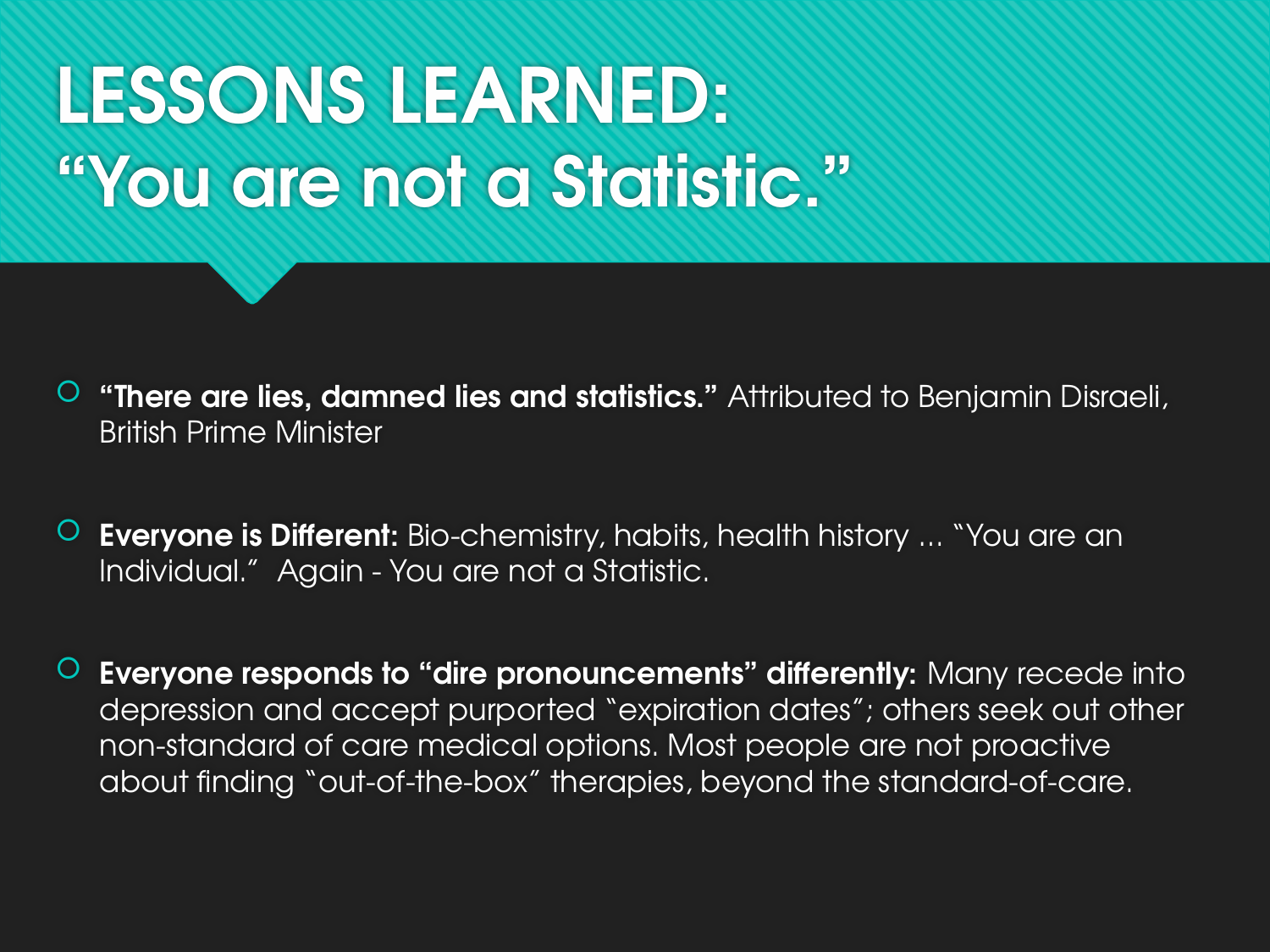

# LESSONS LEARNED: “You are not a Statistic.”

“There are lies, damned lies and statistics.” Attributed to Benjamin Disraeli, British Prime Minister

Everyone is Different: Bio-chemistry, habits, health history … “You are an Individual.”  Again - You are not a Statistic.

Everyone responds to “dire pronouncements” differently: Many recede into depression and accept purported “expiration dates”; others seek out other non-standard of care medical options. Most people are not proactive about finding “out-of-the-box” therapies, beyond the standard-of-care.